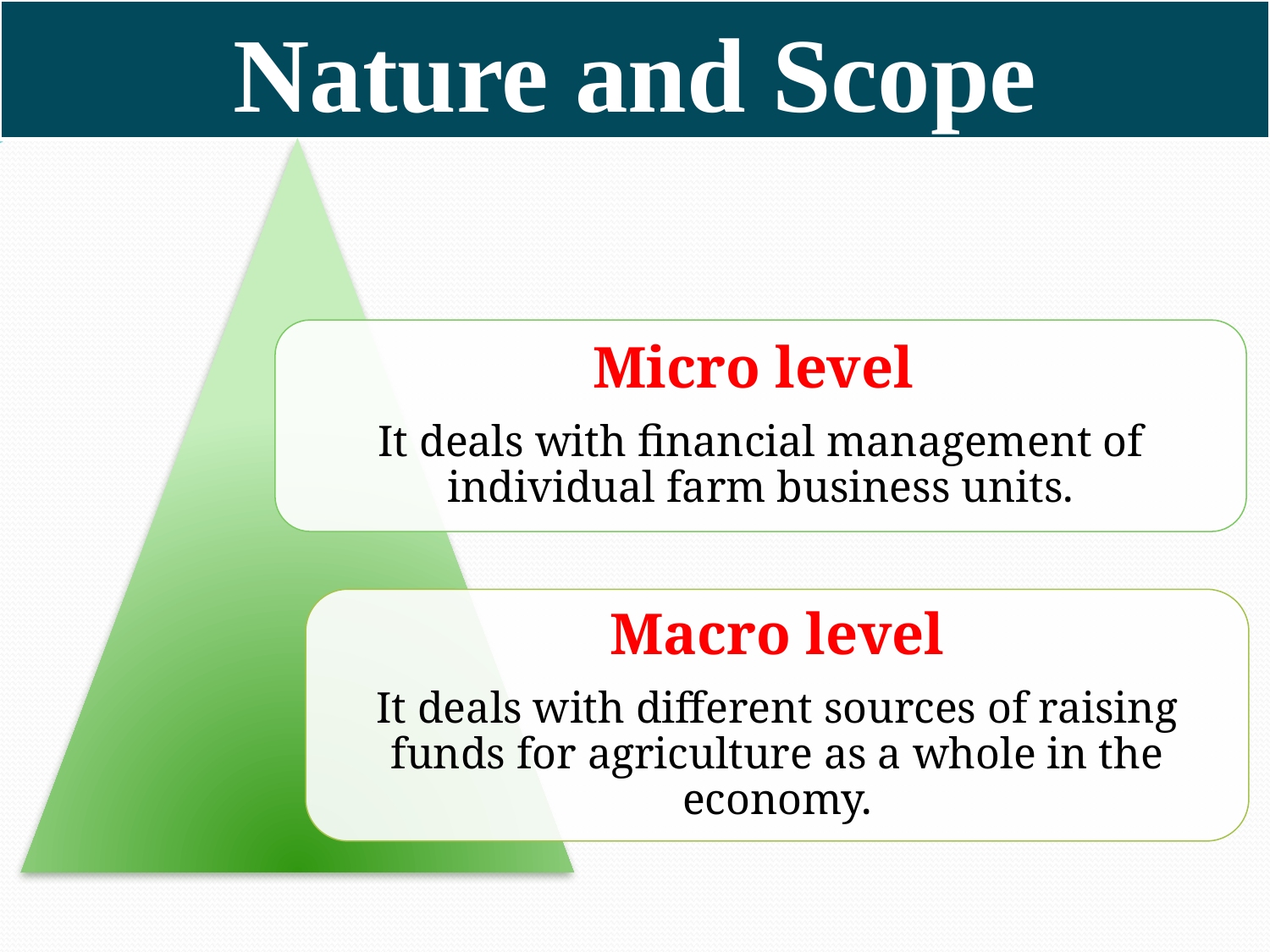

Nature and Scope
Micro level
It deals with financial management of individual farm business units.
Macro level
It deals with different sources of raising funds for agriculture as a whole in the economy.